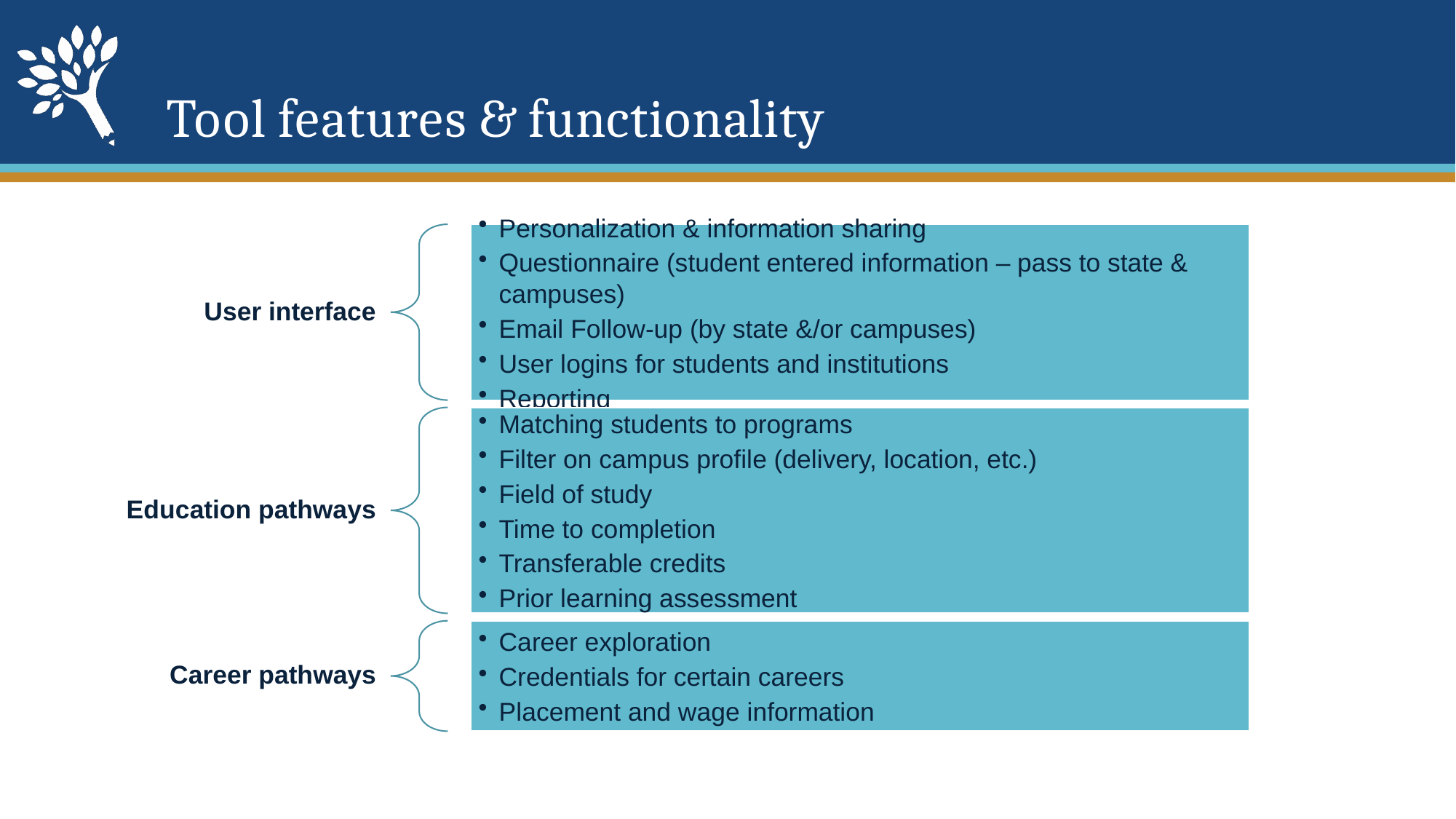

# Tool features & functionality
User interface
Personalization & information sharing
Questionnaire (student entered information – pass to state & campuses)
Email Follow-up (by state &/or campuses)
User logins for students and institutions
Reporting
Education pathways
Matching students to programs
Filter on campus profile (delivery, location, etc.)
Field of study
Time to completion
Transferable credits
Prior learning assessment
Career pathways
Career exploration
Credentials for certain careers
Placement and wage information